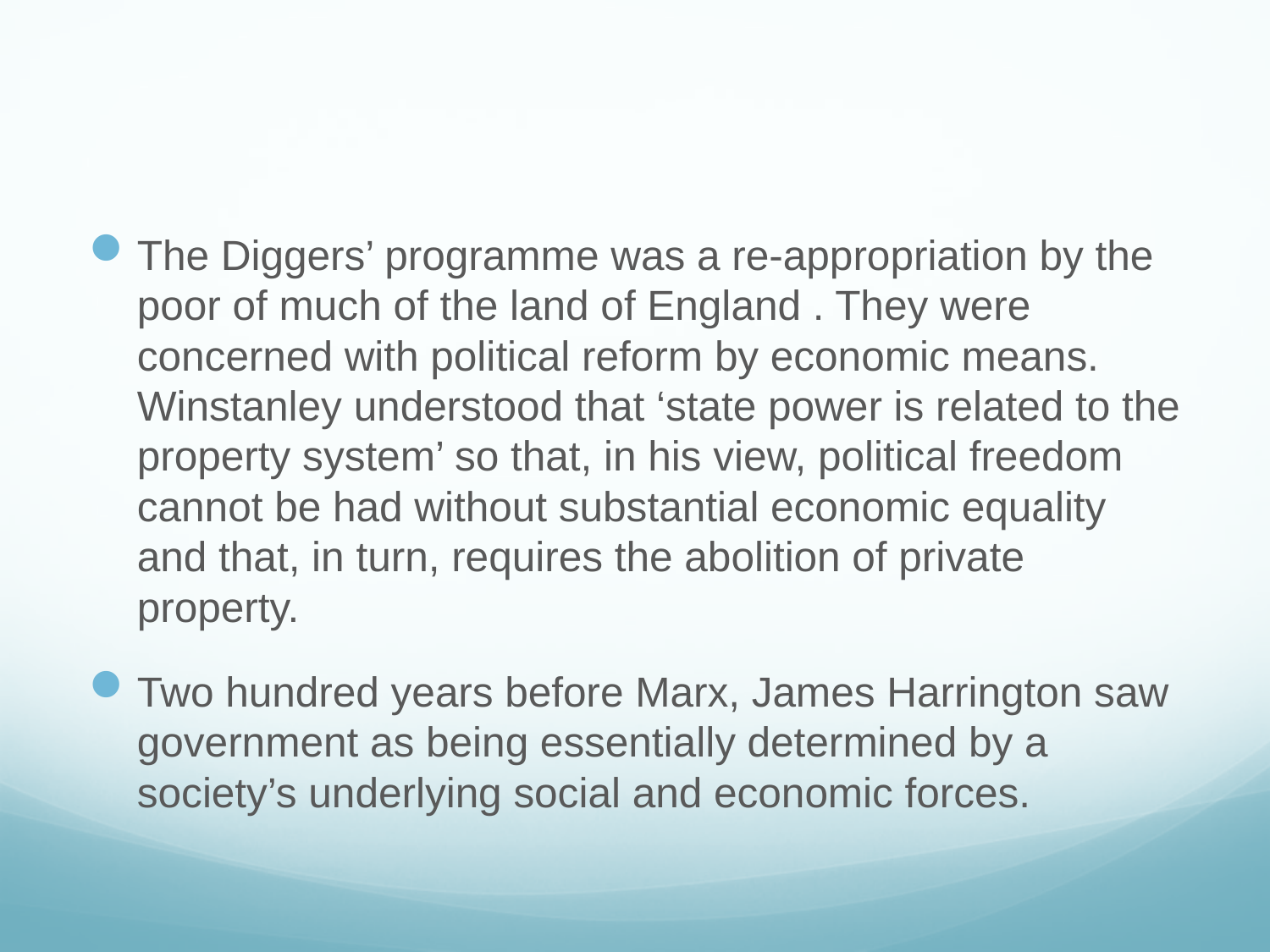

#
The Diggers’ programme was a re-appropriation by the poor of much of the land of England . They were concerned with political reform by economic means. Winstanley understood that ‘state power is related to the property system’ so that, in his view, political freedom cannot be had without substantial economic equality and that, in turn, requires the abolition of private property.
Two hundred years before Marx, James Harrington saw government as being essentially determined by a society’s underlying social and economic forces.